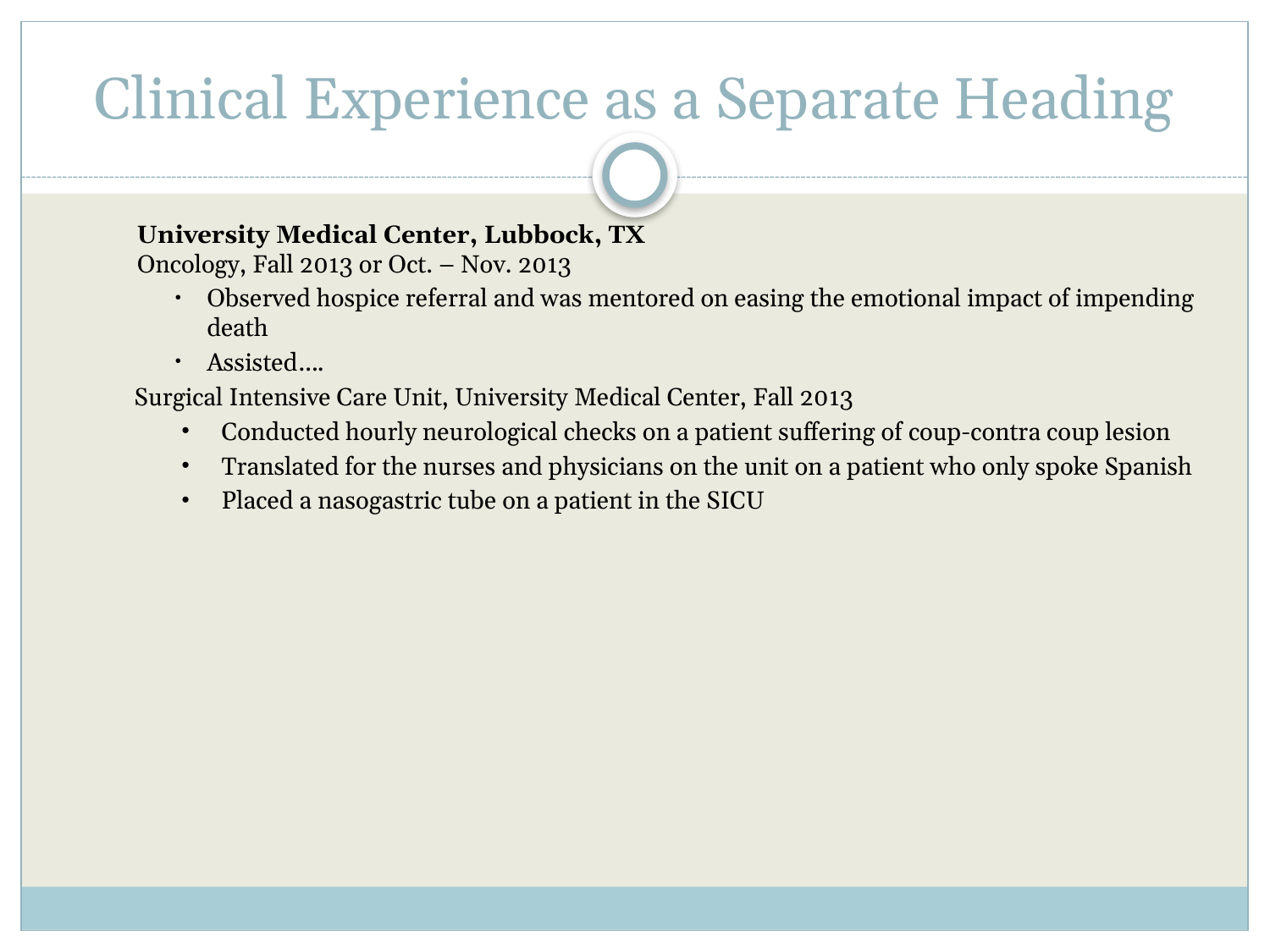

# Clinical Experience as a Separate Heading
University Medical Center, Lubbock, TX
Oncology, Fall 2013 or Oct. – Nov. 2013
Observed hospice referral and was mentored on easing the emotional impact of impending death
Assisted….
Surgical Intensive Care Unit, University Medical Center, Fall 2013
Conducted hourly neurological checks on a patient suffering of coup-contra coup lesion
Translated for the nurses and physicians on the unit on a patient who only spoke Spanish
Placed a nasogastric tube on a patient in the SICU